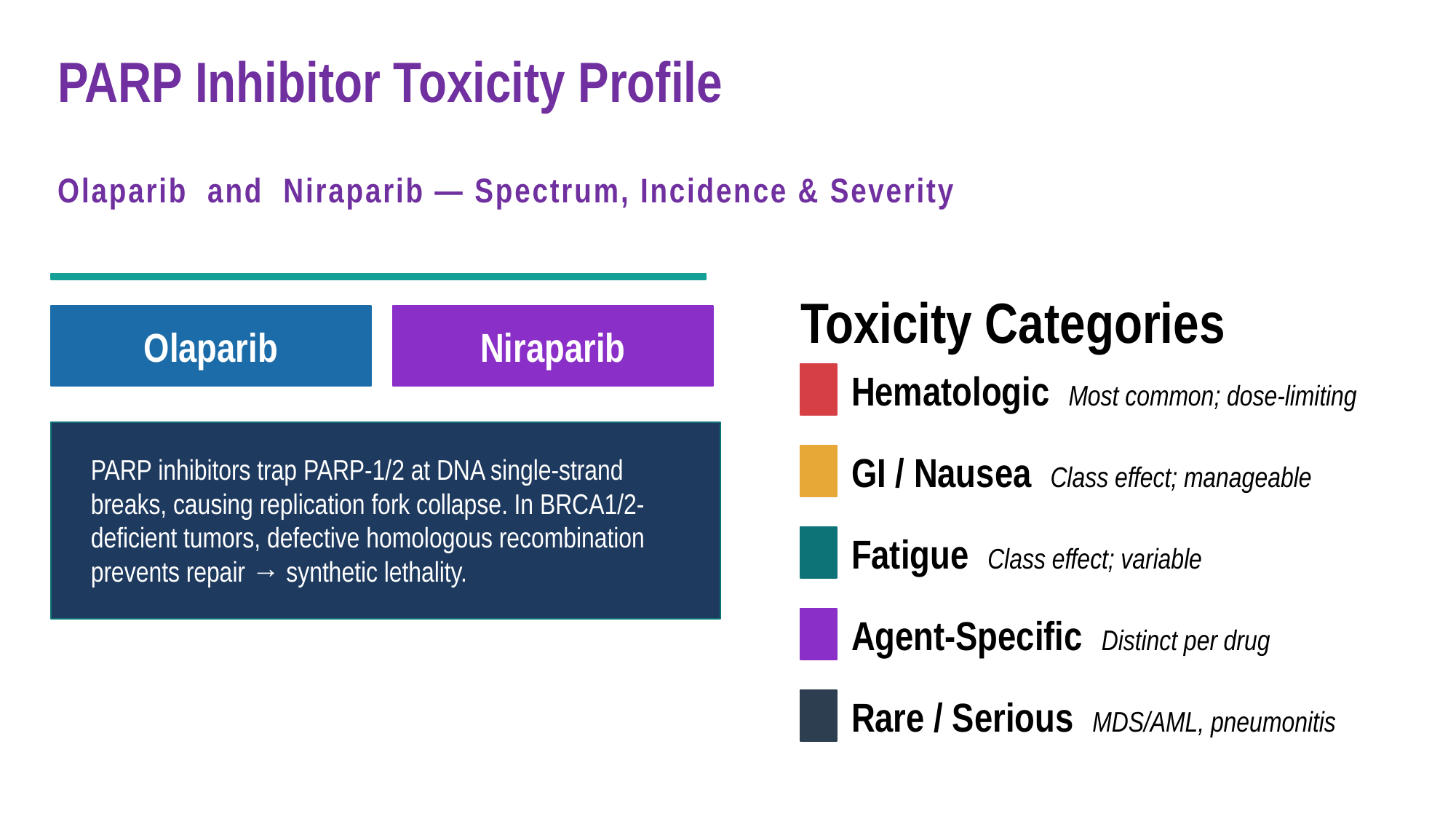

PARP Inhibitor Toxicity Profile
Olaparib  and  Niraparib — Spectrum, Incidence & Severity

Toxicity Categories

Olaparib

Niraparib

Hematologic  Most common; dose-limiting

PARP inhibitors trap PARP-1/2 at DNA single-strand breaks, causing replication fork collapse. In BRCA1/2-deficient tumors, defective homologous recombination prevents repair → synthetic lethality.

GI / Nausea  Class effect; manageable

Fatigue  Class effect; variable

Agent-Specific  Distinct per drug

Rare / Serious  MDS/AML, pneumonitis